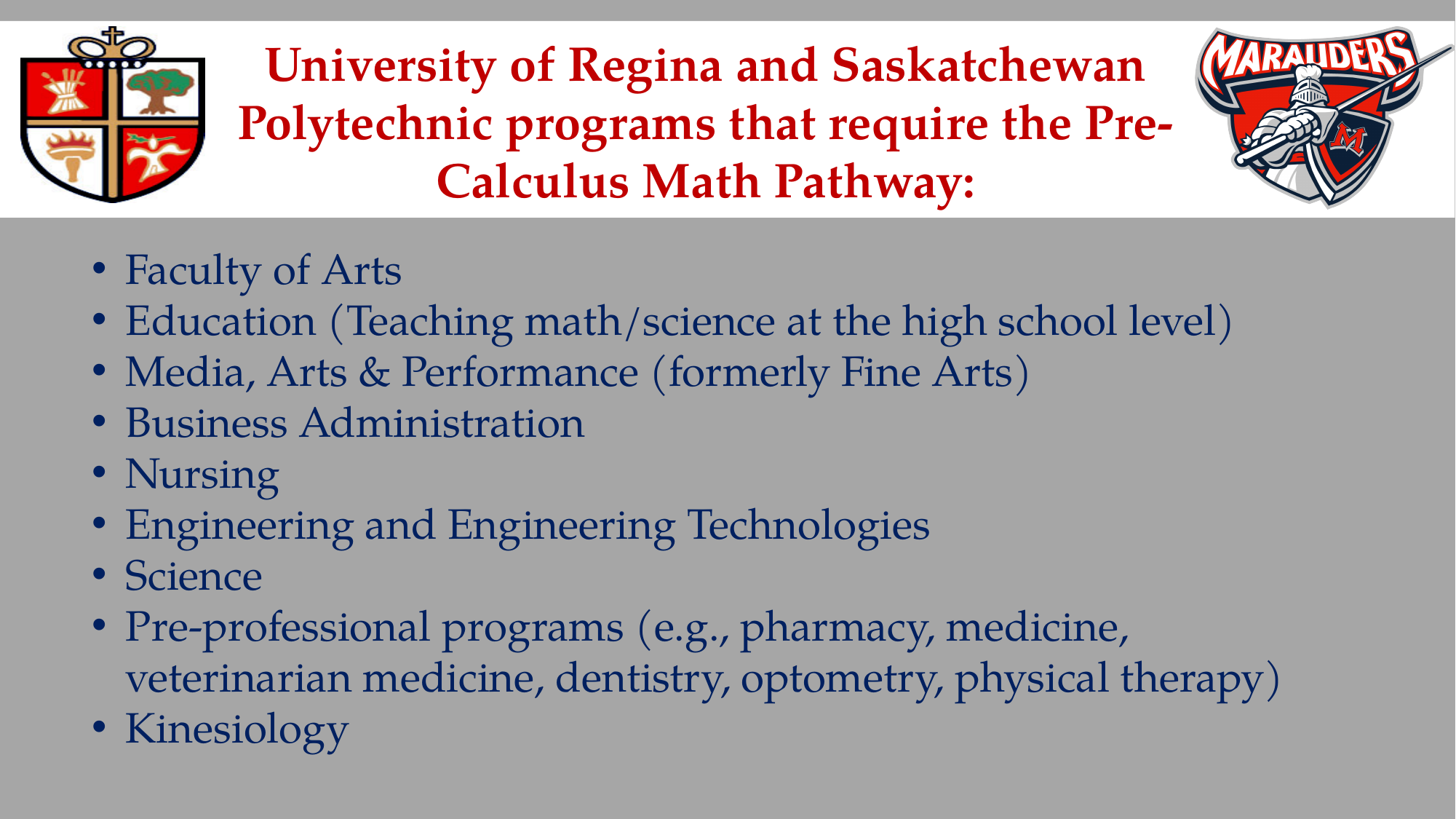

University of Regina and Saskatchewan Polytechnic programs that require the Pre-Calculus Math Pathway:
Faculty of Arts
Education (Teaching math/science at the high school level)
Media, Arts & Performance (formerly Fine Arts)
Business Administration
Nursing
Engineering and Engineering Technologies
Science
Pre-professional programs (e.g., pharmacy, medicine, veterinarian medicine, dentistry, optometry, physical therapy)
Kinesiology